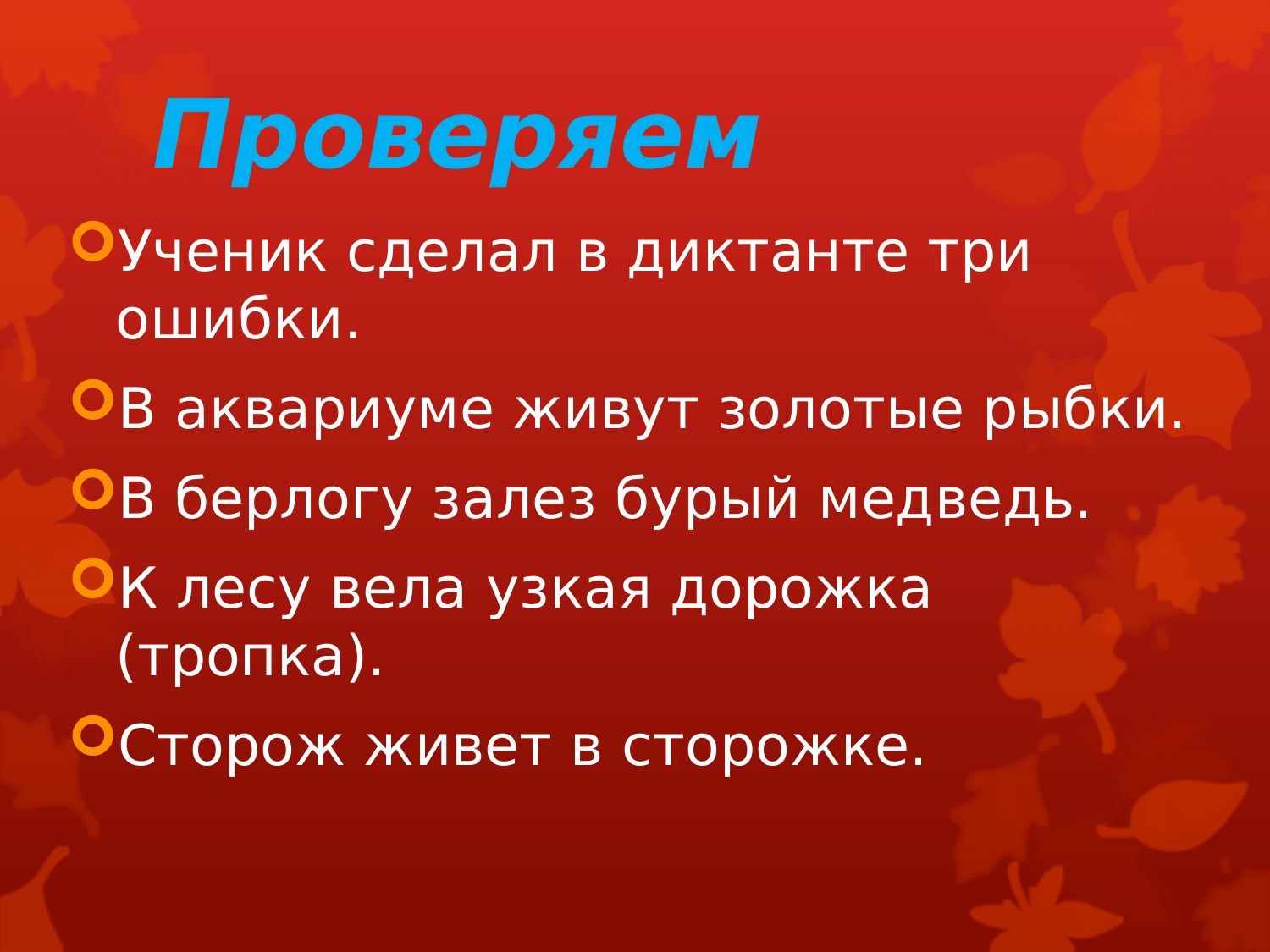

# Проверяем
Ученик сделал в диктанте три ошибки.
В аквариуме живут золотые рыбки.
В берлогу залез бурый медведь.
К лесу вела узкая дорожка (тропка).
Сторож живет в сторожке.